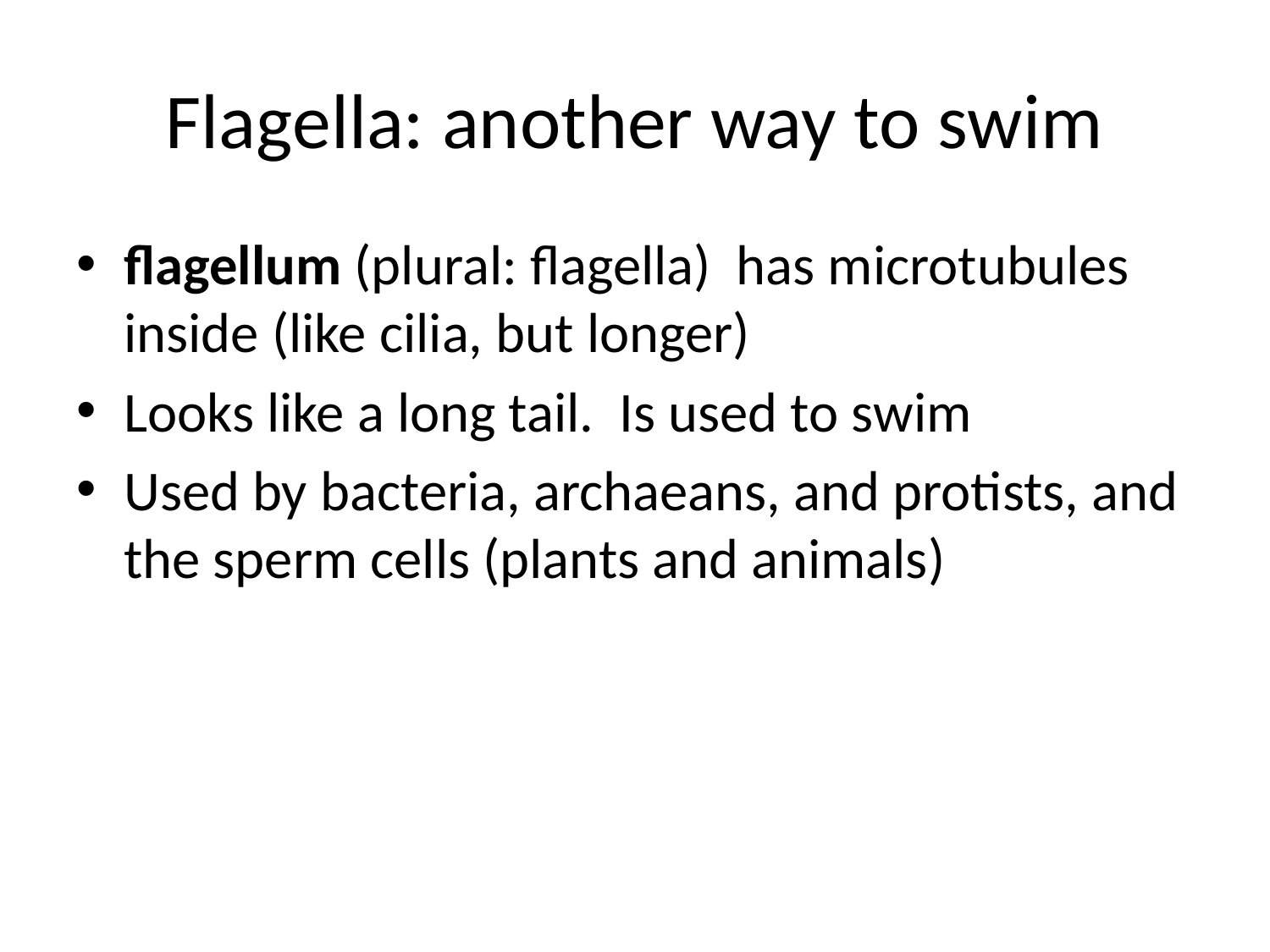

# Flagella: another way to swim
flagellum (plural: flagella)  has microtubules inside (like cilia, but longer)
Looks like a long tail.  Is used to swim
Used by bacteria, archaeans, and protists, and the sperm cells (plants and animals)